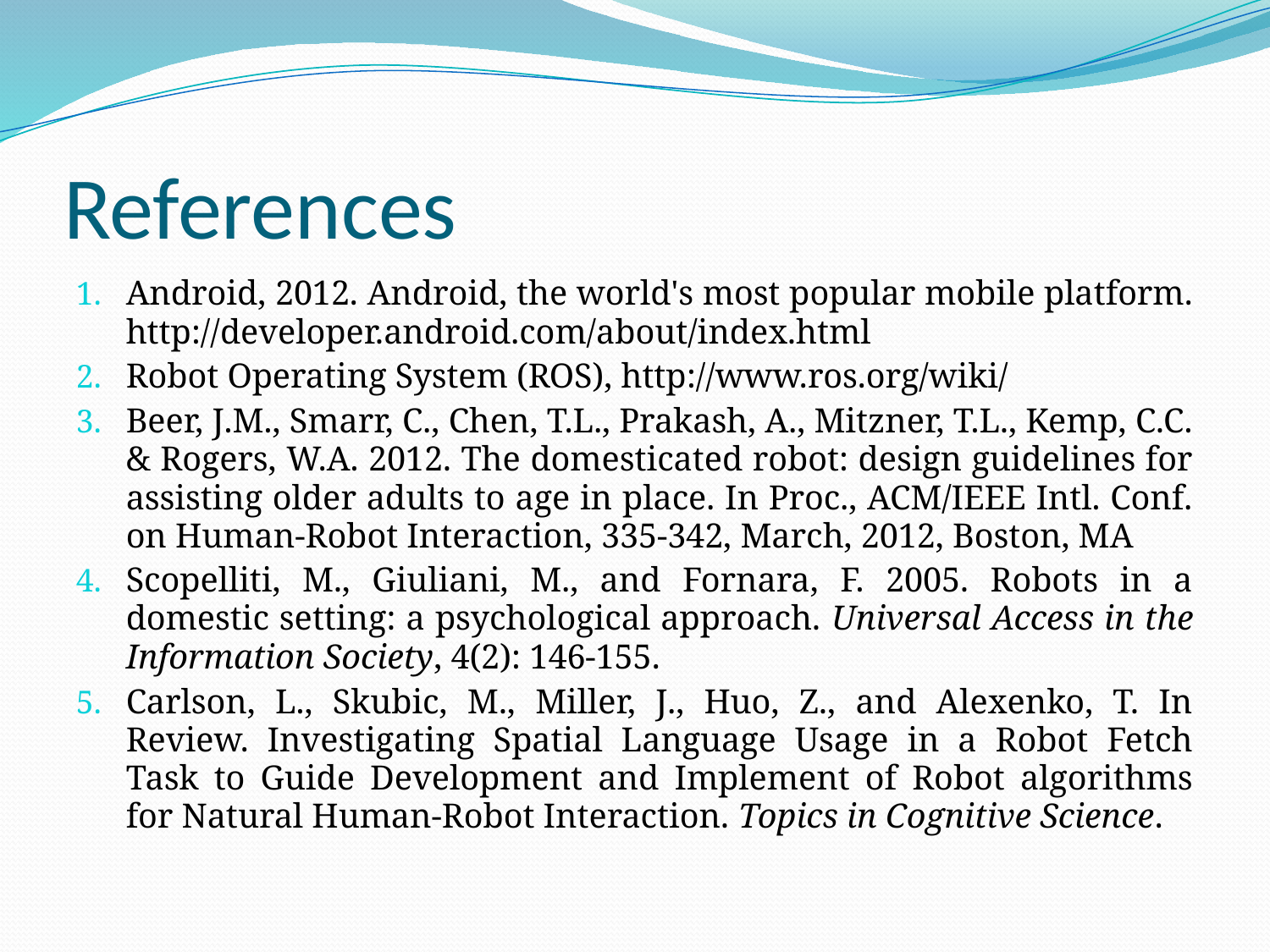

# References
Android, 2012. Android, the world's most popular mobile platform. http://developer.android.com/about/index.html
Robot Operating System (ROS), http://www.ros.org/wiki/
Beer, J.M., Smarr, C., Chen, T.L., Prakash, A., Mitzner, T.L., Kemp, C.C. & Rogers, W.A. 2012. The domesticated robot: design guidelines for assisting older adults to age in place. In Proc., ACM/IEEE Intl. Conf. on Human-Robot Interaction, 335-342, March, 2012, Boston, MA
Scopelliti, M., Giuliani, M., and Fornara, F. 2005. Robots in a domestic setting: a psychological approach. Universal Access in the Information Society, 4(2): 146-155.
Carlson, L., Skubic, M., Miller, J., Huo, Z., and Alexenko, T. In Review. Investigating Spatial Language Usage in a Robot Fetch Task to Guide Development and Implement of Robot algorithms for Natural Human-Robot Interaction. Topics in Cognitive Science.